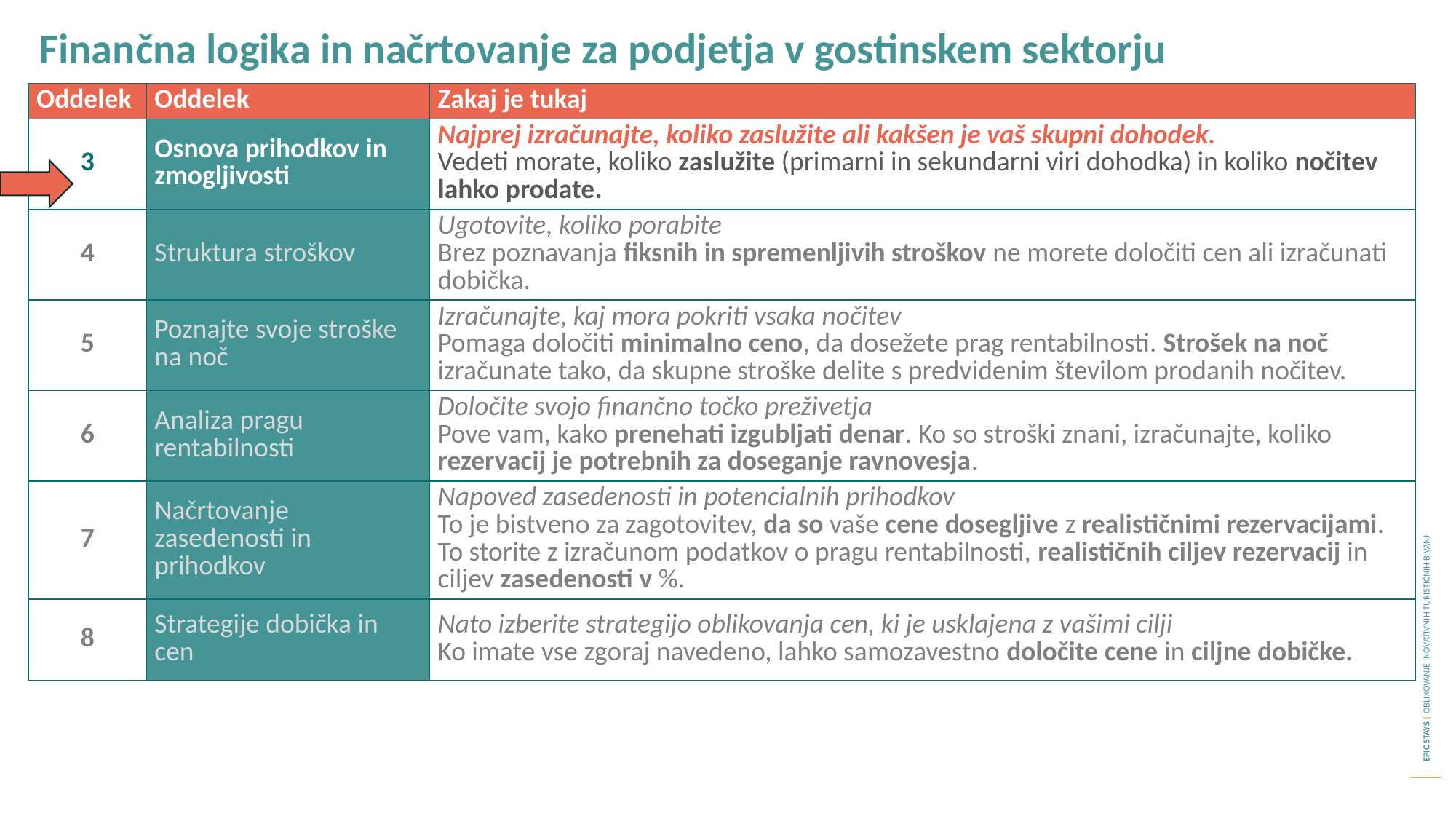

Finančna logika in načrtovanje za podjetja v gostinskem sektorju Načrtovanje
| Oddelek | Oddelek | Zakaj je tukaj |
| --- | --- | --- |
| 3 | Osnova prihodkov in zmogljivosti | Najprej izračunajte, koliko zaslužite ali kakšen je vaš skupni dohodek. Vedeti morate, koliko zaslužite (primarni in sekundarni viri dohodka) in koliko nočitev lahko prodate. |
| 4 | Struktura stroškov | Ugotovite, koliko porabite Brez poznavanja fiksnih in spremenljivih stroškov ne morete določiti cen ali izračunati dobička. |
| 5 | Poznajte svoje stroške na noč | Izračunajte, kaj mora pokriti vsaka nočitev Pomaga določiti minimalno ceno, da dosežete prag rentabilnosti. Strošek na noč izračunate tako, da skupne stroške delite s predvidenim številom prodanih nočitev. |
| 6 | Analiza pragu rentabilnosti | Določite svojo finančno točko preživetja Pove vam, kako prenehati izgubljati denar. Ko so stroški znani, izračunajte, koliko rezervacij je potrebnih za doseganje ravnovesja. |
| 7 | Načrtovanje zasedenosti in prihodkov | Napoved zasedenosti in potencialnih prihodkov To je bistveno za zagotovitev, da so vaše cene dosegljive z realističnimi rezervacijami. To storite z izračunom podatkov o pragu rentabilnosti, realističnih ciljev rezervacij in ciljev zasedenosti v %. |
| 8 | Strategije dobička in cen | Nato izberite strategijo oblikovanja cen, ki je usklajena z vašimi cilji Ko imate vse zgoraj navedeno, lahko samozavestno določite cene in ciljne dobičke. |